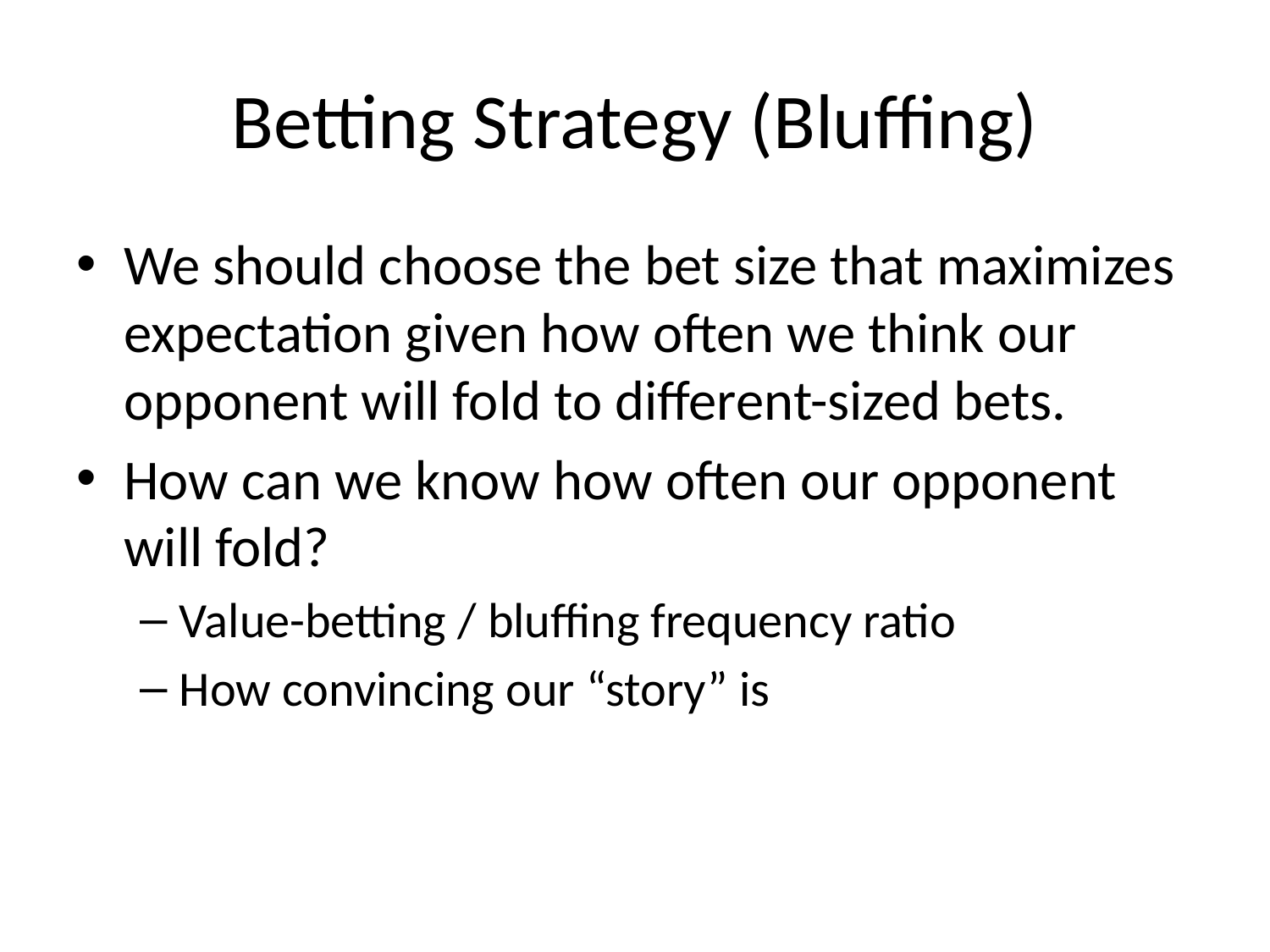

# Betting Strategy (Bluffing)
We should choose the bet size that maximizes expectation given how often we think our opponent will fold to different-sized bets.
How can we know how often our opponent will fold?
Value-betting / bluffing frequency ratio
How convincing our “story” is